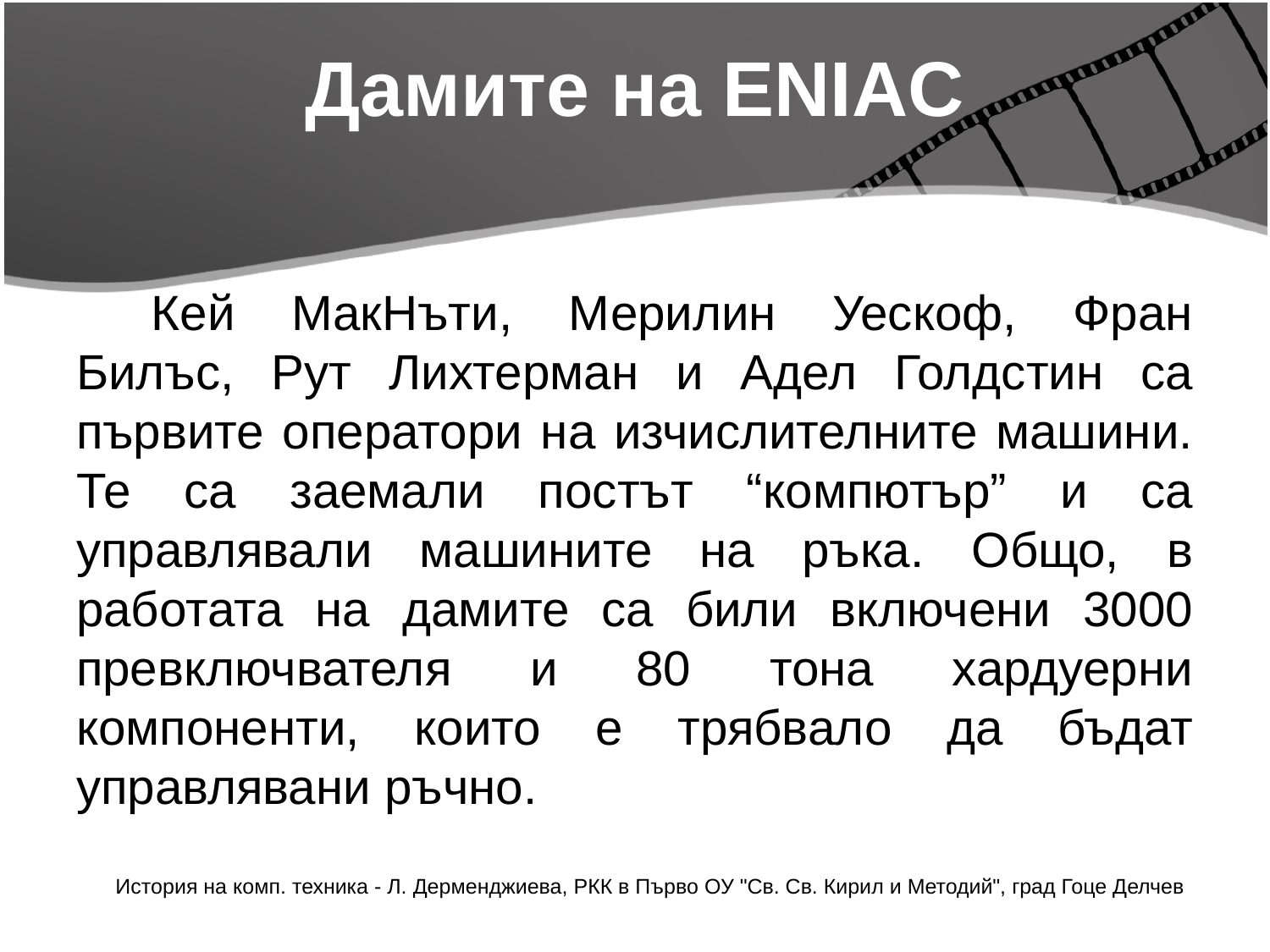

# Дамите на ENIAC
Кей МакНъти, Мерилин Уескоф, Фран Билъс, Рут Лихтерман и Адел Голдстин са първите оператори на изчислителните машини. Те са заемали постът “компютър” и са управлявали машините на ръка. Общо, в работата на дамите са били включени 3000 превключвателя и 80 тона хардуерни компоненти, които е трябвало да бъдат управлявани ръчно.
История на комп. техника - Л. Дерменджиева, РКК в Първо ОУ "Св. Св. Кирил и Методий", град Гоце Делчев